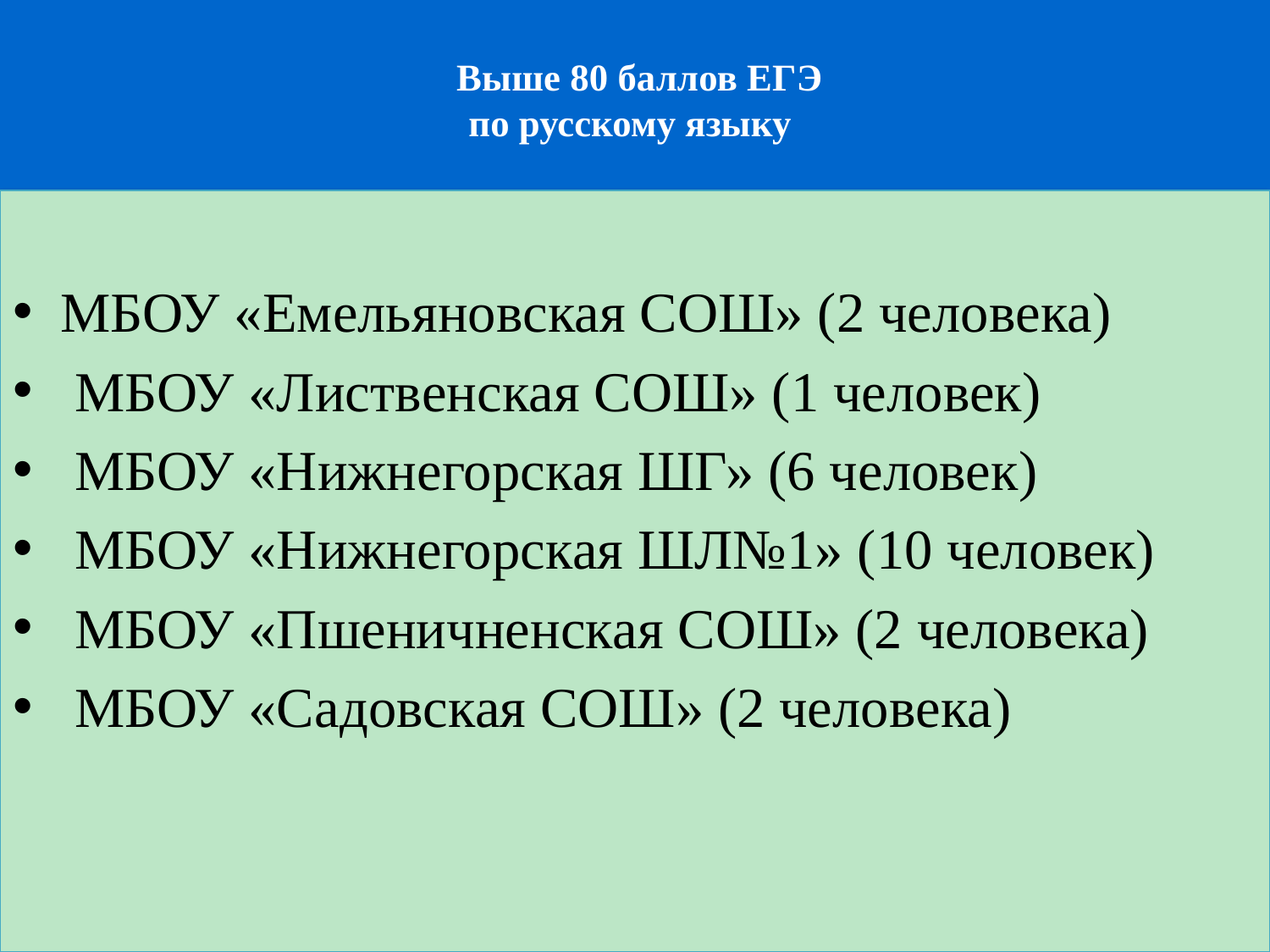

# Выше 80 баллов ЕГЭ по русскому языку

МБОУ «Емельяновская СОШ» (2 человека)
 МБОУ «Лиственская СОШ» (1 человек)
 МБОУ «Нижнегорская ШГ» (6 человек)
 МБОУ «Нижнегорская ШЛ№1» (10 человек)
 МБОУ «Пшеничненская СОШ» (2 человека)
 МБОУ «Садовская СОШ» (2 человека)